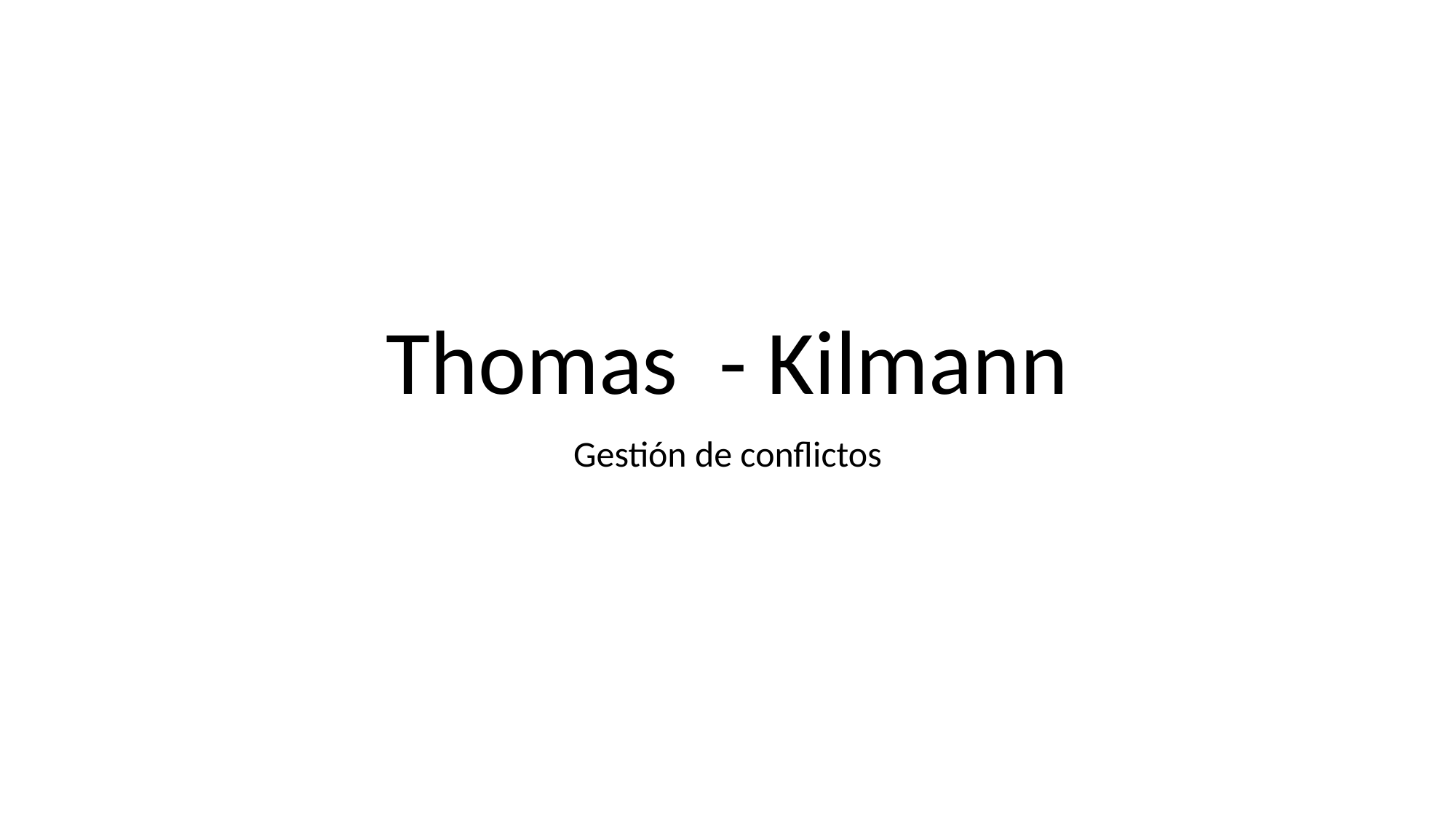

# Thomas  - Kilmann
Gestión de conflictos